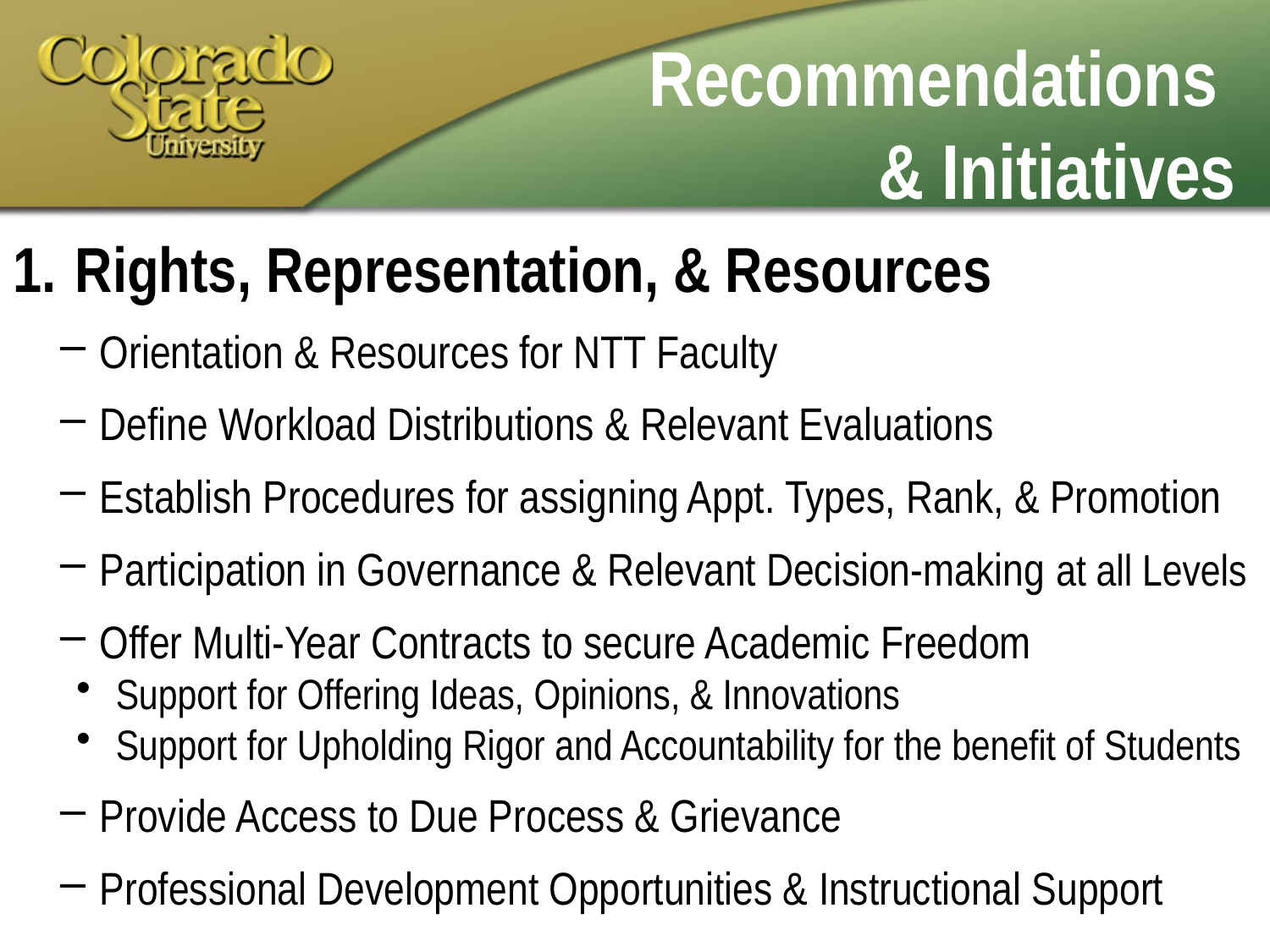

# Recommendations & Initiatives
 Rights, Representation, & Resources
Orientation & Resources for NTT Faculty
Define Workload Distributions & Relevant Evaluations
Establish Procedures for assigning Appt. Types, Rank, & Promotion
Participation in Governance & Relevant Decision-making at all Levels
Offer Multi-Year Contracts to secure Academic Freedom
Support for Offering Ideas, Opinions, & Innovations
Support for Upholding Rigor and Accountability for the benefit of Students
Provide Access to Due Process & Grievance
Professional Development Opportunities & Instructional Support